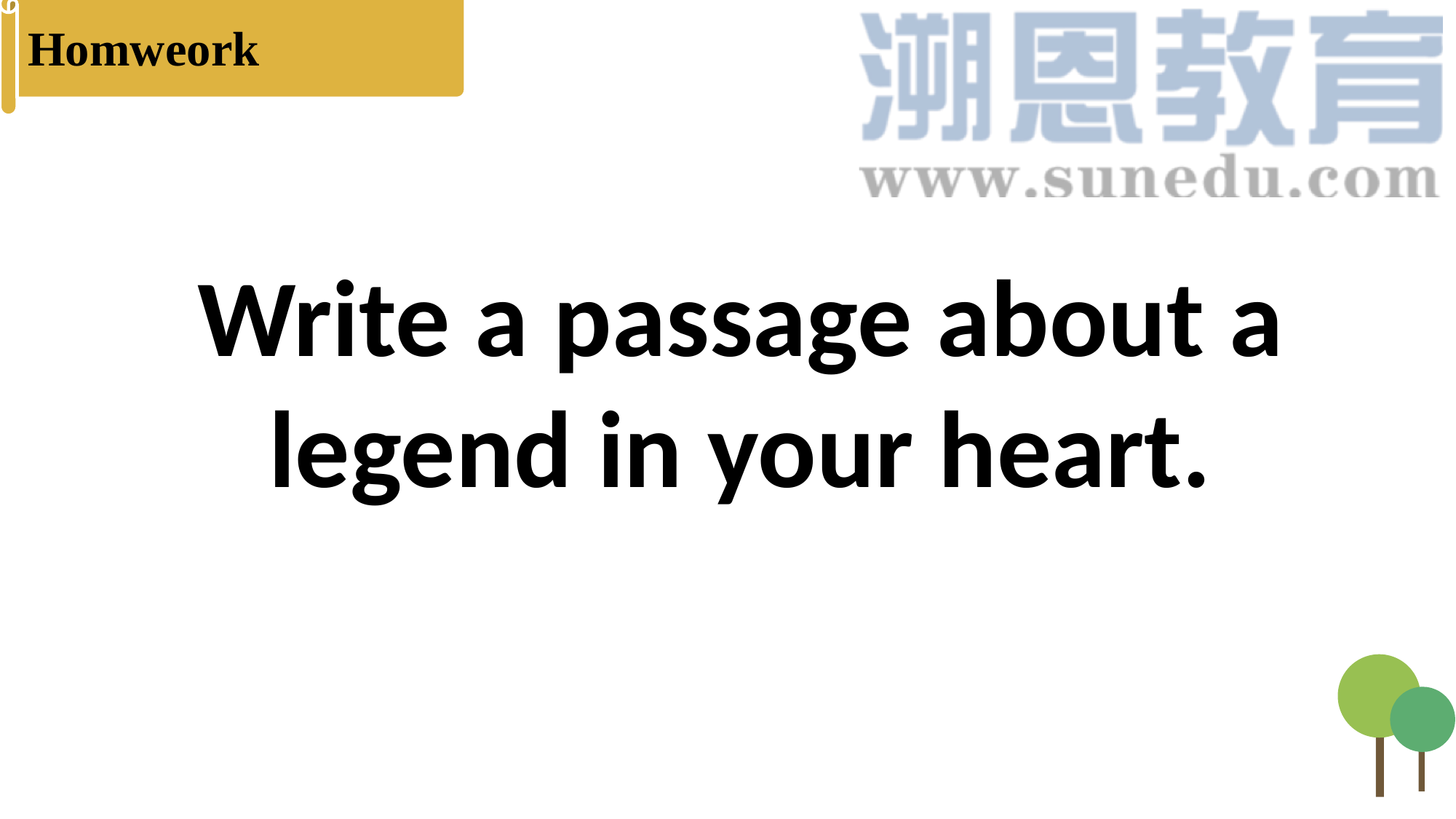

Homweork
Write a passage about a legend in your heart.